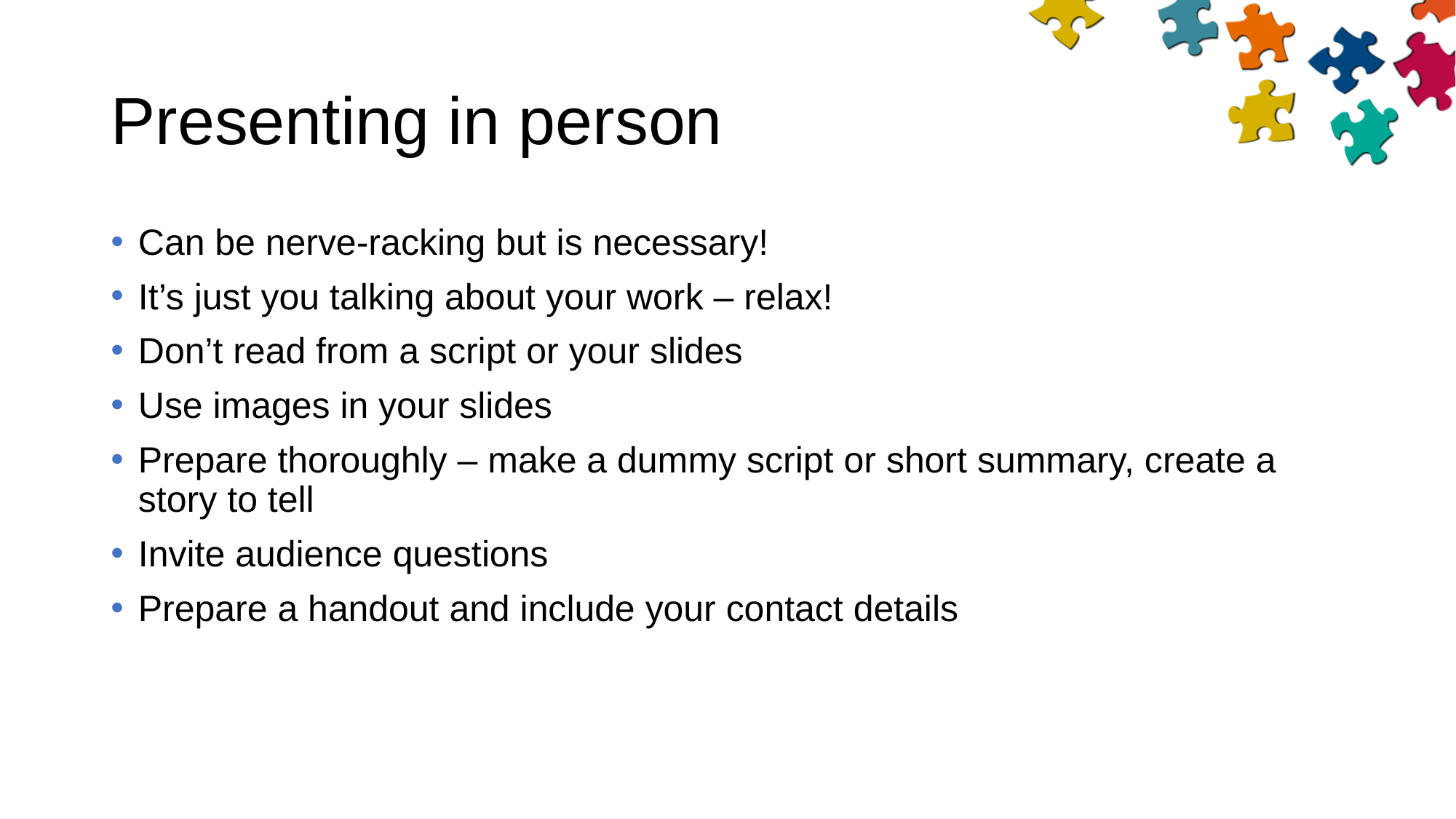

# Presenting in person
Can be nerve-racking but is necessary!
It’s just you talking about your work – relax!
Don’t read from a script or your slides
Use images in your slides
Prepare thoroughly – make a dummy script or short summary, create a story to tell
Invite audience questions
Prepare a handout and include your contact details